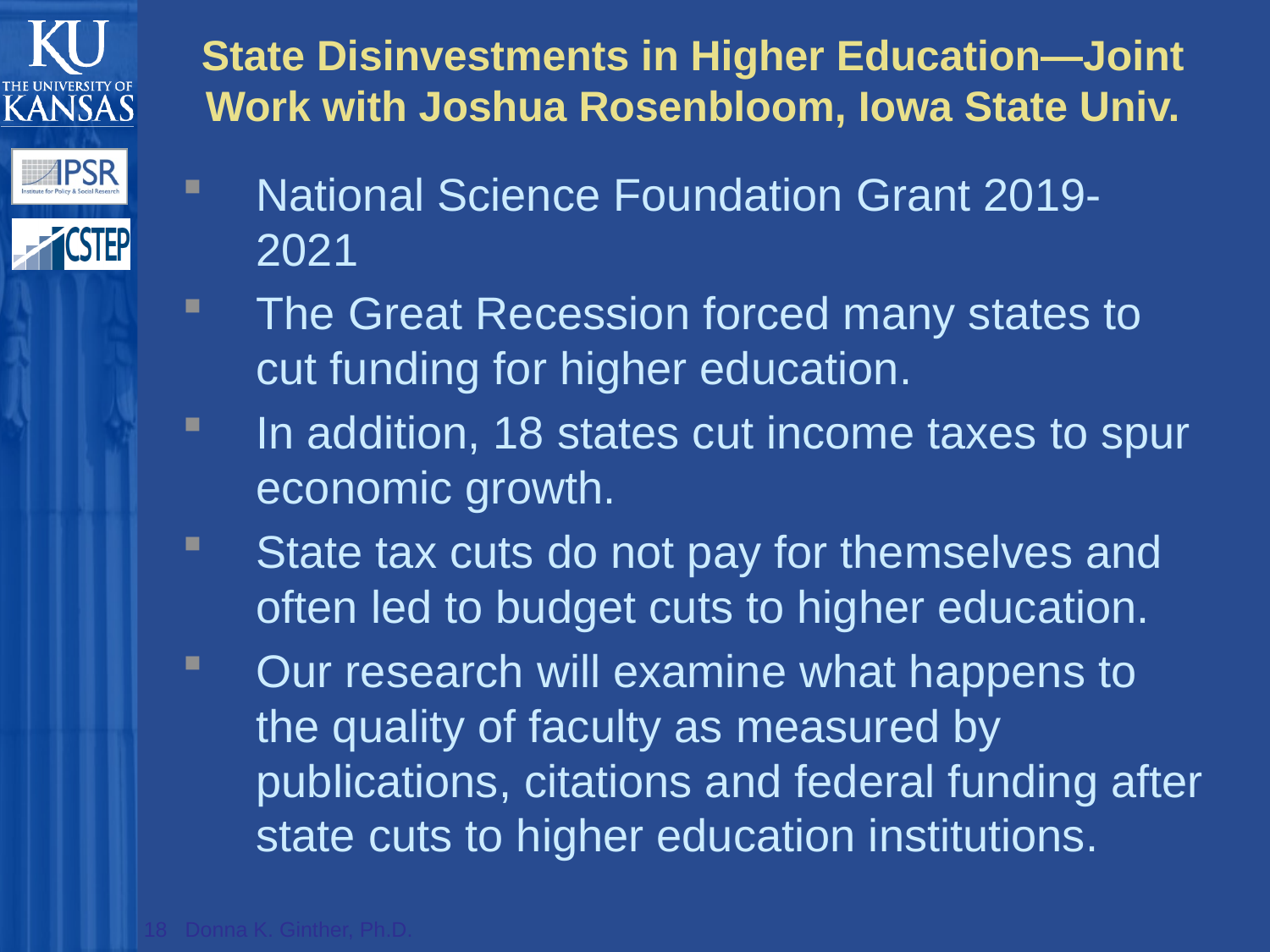

# State Disinvestments in Higher Education—Joint Work with Joshua Rosenbloom, Iowa State Univ.
National Science Foundation Grant 2019-2021
The Great Recession forced many states to cut funding for higher education.
In addition, 18 states cut income taxes to spur economic growth.
State tax cuts do not pay for themselves and often led to budget cuts to higher education.
Our research will examine what happens to the quality of faculty as measured by publications, citations and federal funding after state cuts to higher education institutions.